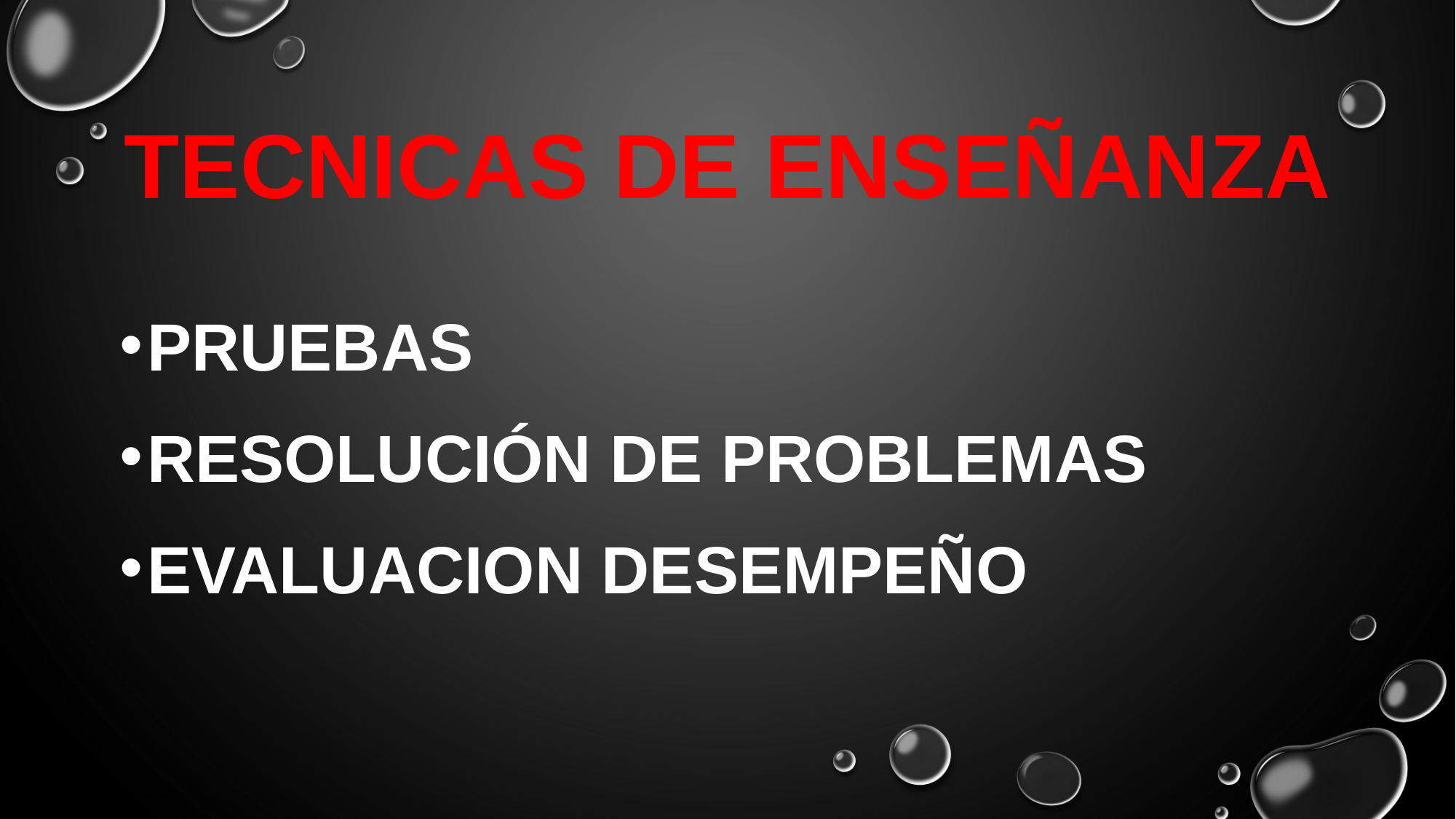

# TECNICAS DE ENSEÑANZA
PRUEBAS
RESOLUCIÓN DE PROBLEMAS
EVALUACION DESEMPEÑO